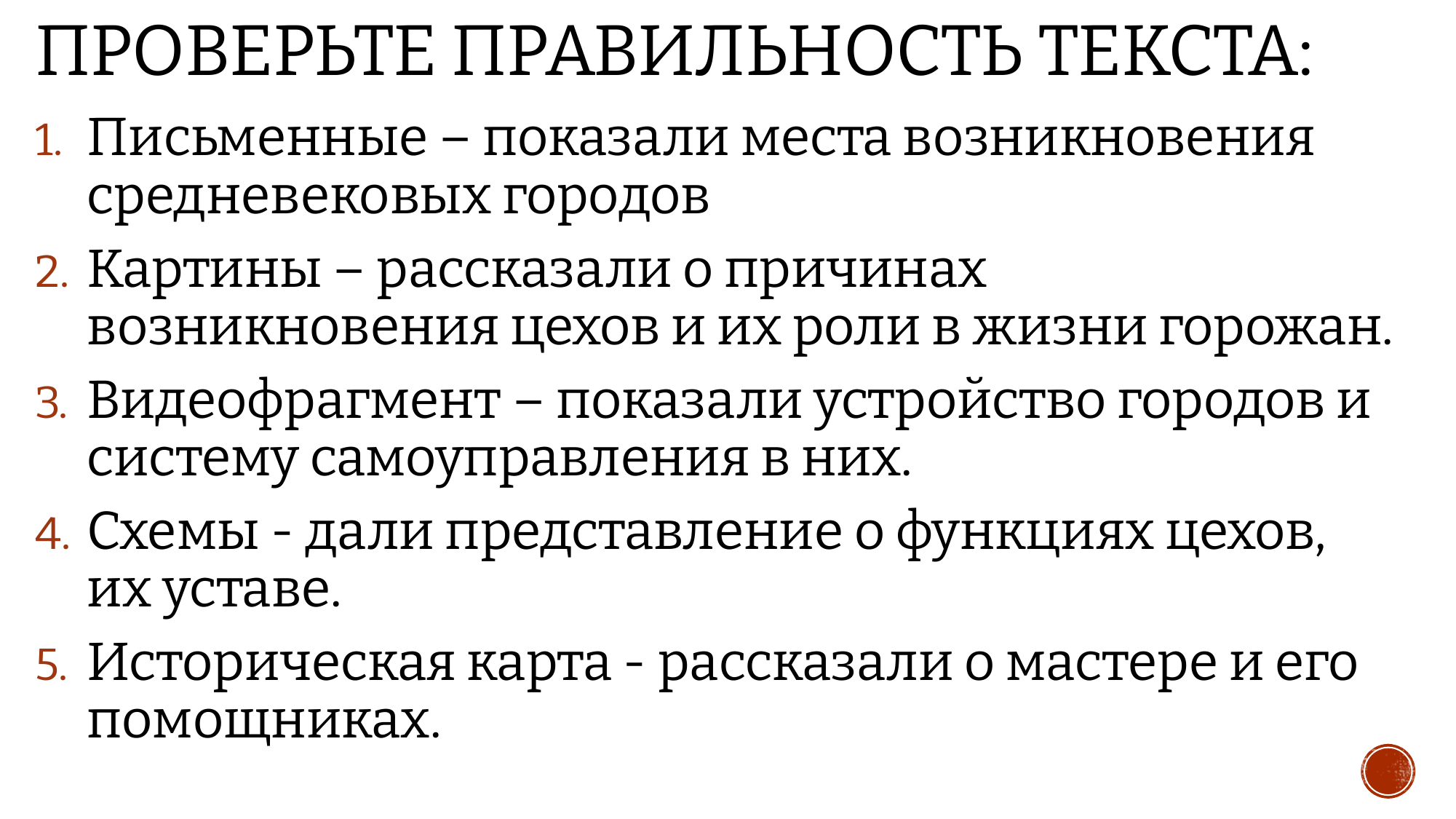

# Проверьте правильность текста:
Письменные – показали места возникновения средневековых городов
Картины – рассказали о причинах возникновения цехов и их роли в жизни горожан.
Видеофрагмент – показали устройство городов и систему самоуправления в них.
Схемы - дали представление о функциях цехов, их уставе.
Историческая карта - рассказали о мастере и его помощниках.